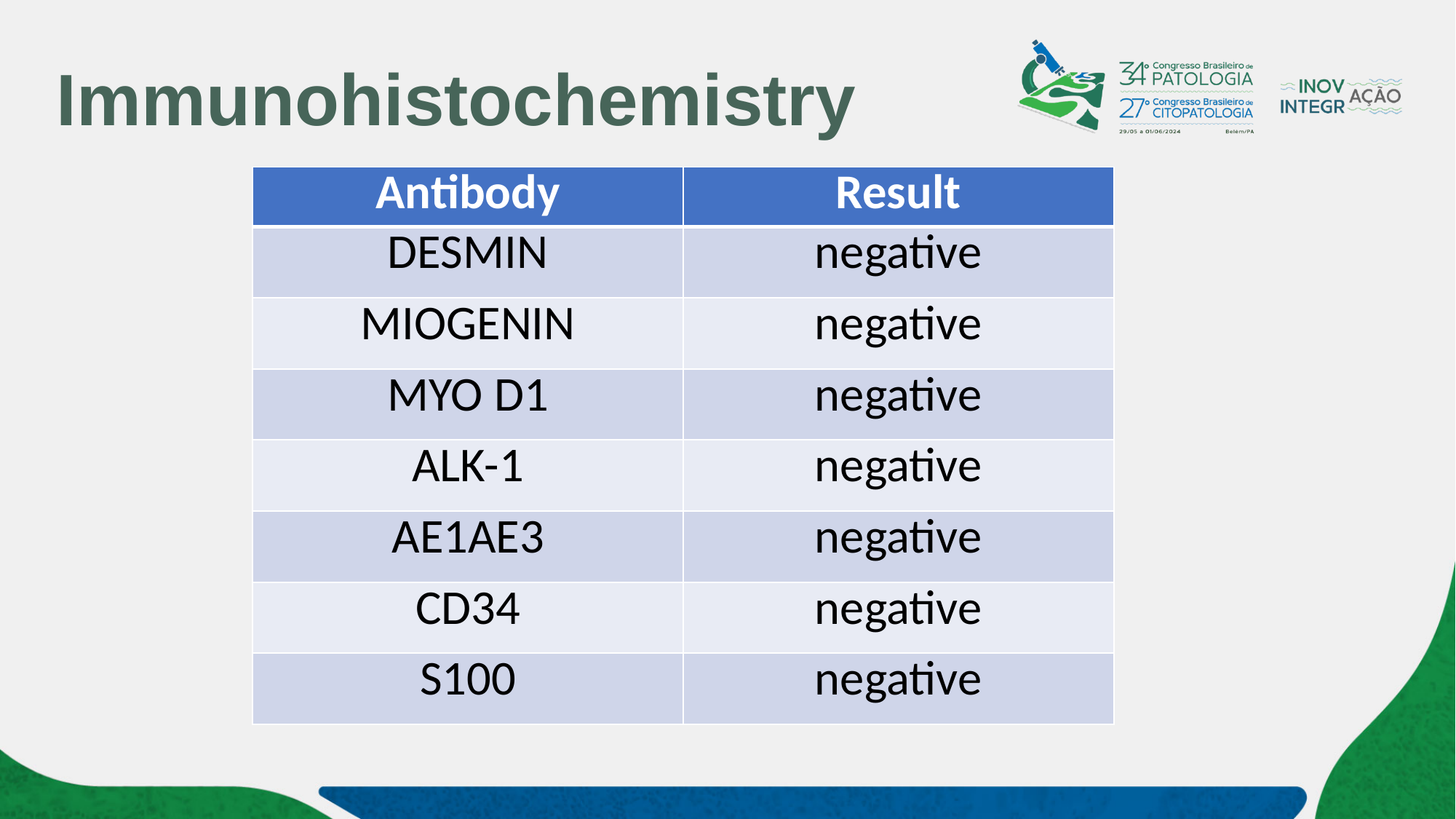

# Immunohistochemistry
| Antibody | Result |
| --- | --- |
| DESMIN | negative |
| MIOGENIN | negative |
| MYO D1 | negative |
| ALK-1 | negative |
| AE1AE3 | negative |
| CD34 | negative |
| S100 | negative |